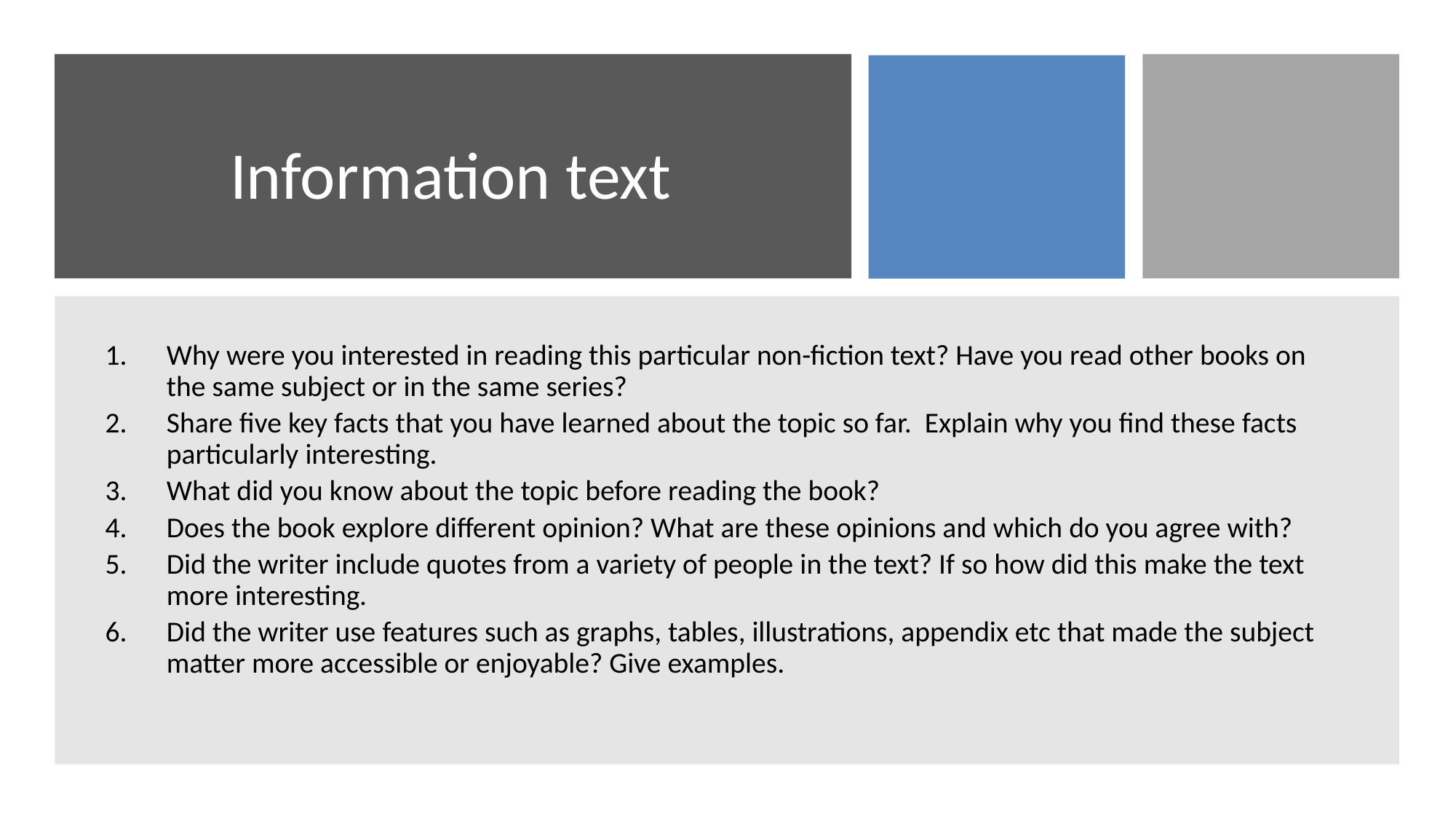

# Information text

Why were you interested in reading this particular non-fiction text? Have you read other books on the same subject or in the same series?
Share five key facts that you have learned about the topic so far.  Explain why you find these facts particularly interesting.
What did you know about the topic before reading the book?
Does the book explore different opinion? What are these opinions and which do you agree with?
Did the writer include quotes from a variety of people in the text? If so how did this make the text more interesting.
Did the writer use features such as graphs, tables, illustrations, appendix etc that made the subject matter more accessible or enjoyable? Give examples.